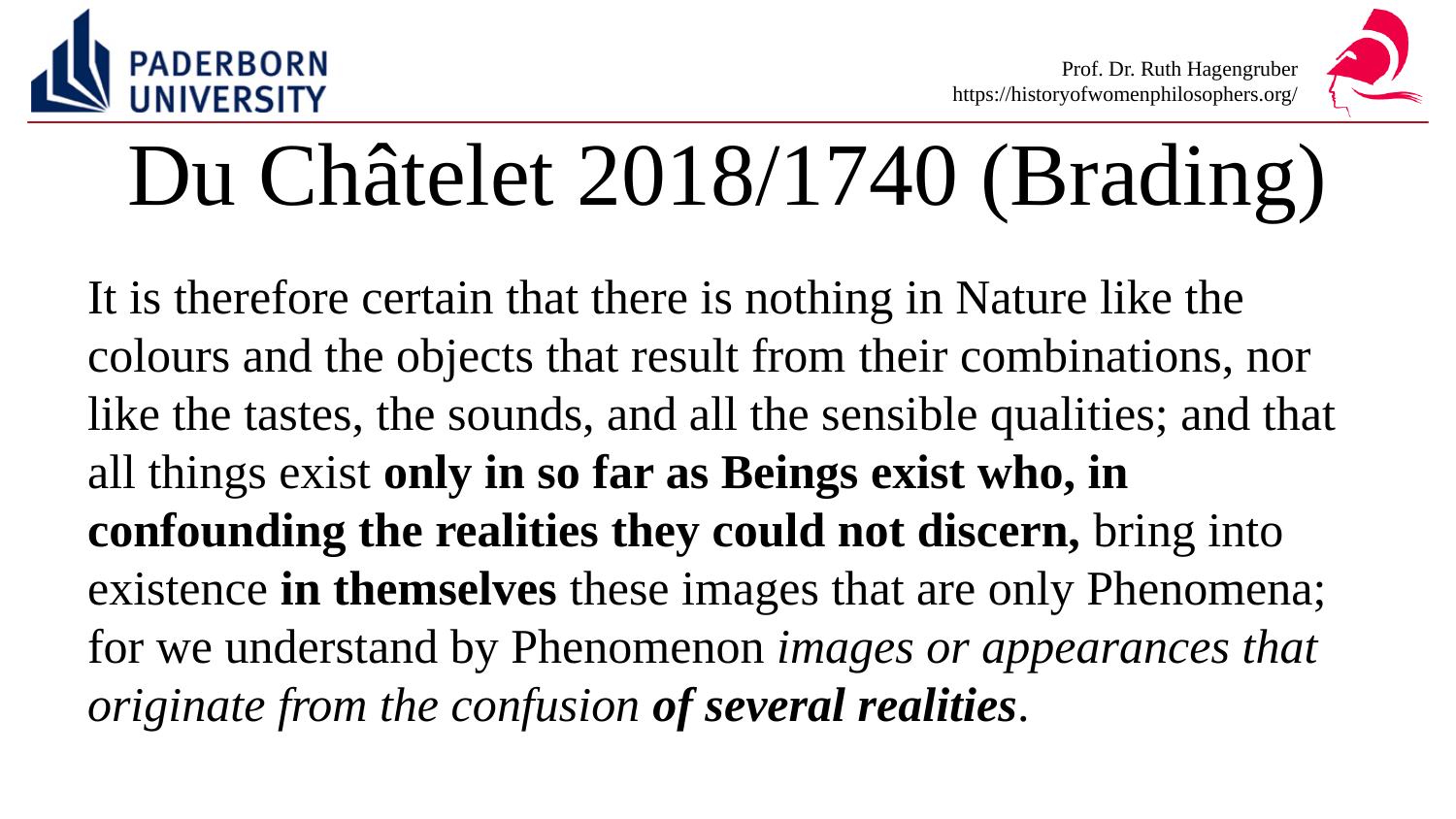

# Du Châtelet 2018/1740 (Brading)
It is therefore certain that there is nothing in Nature like the colours and the objects that result from their combinations, nor like the tastes, the sounds, and all the sensible qualities; and that all things exist only in so far as Beings exist who, in confounding the realities they could not discern, bring into existence in themselves these images that are only Phenomena; for we understand by Phenomenon images or appearances that originate from the confusion of several realities.